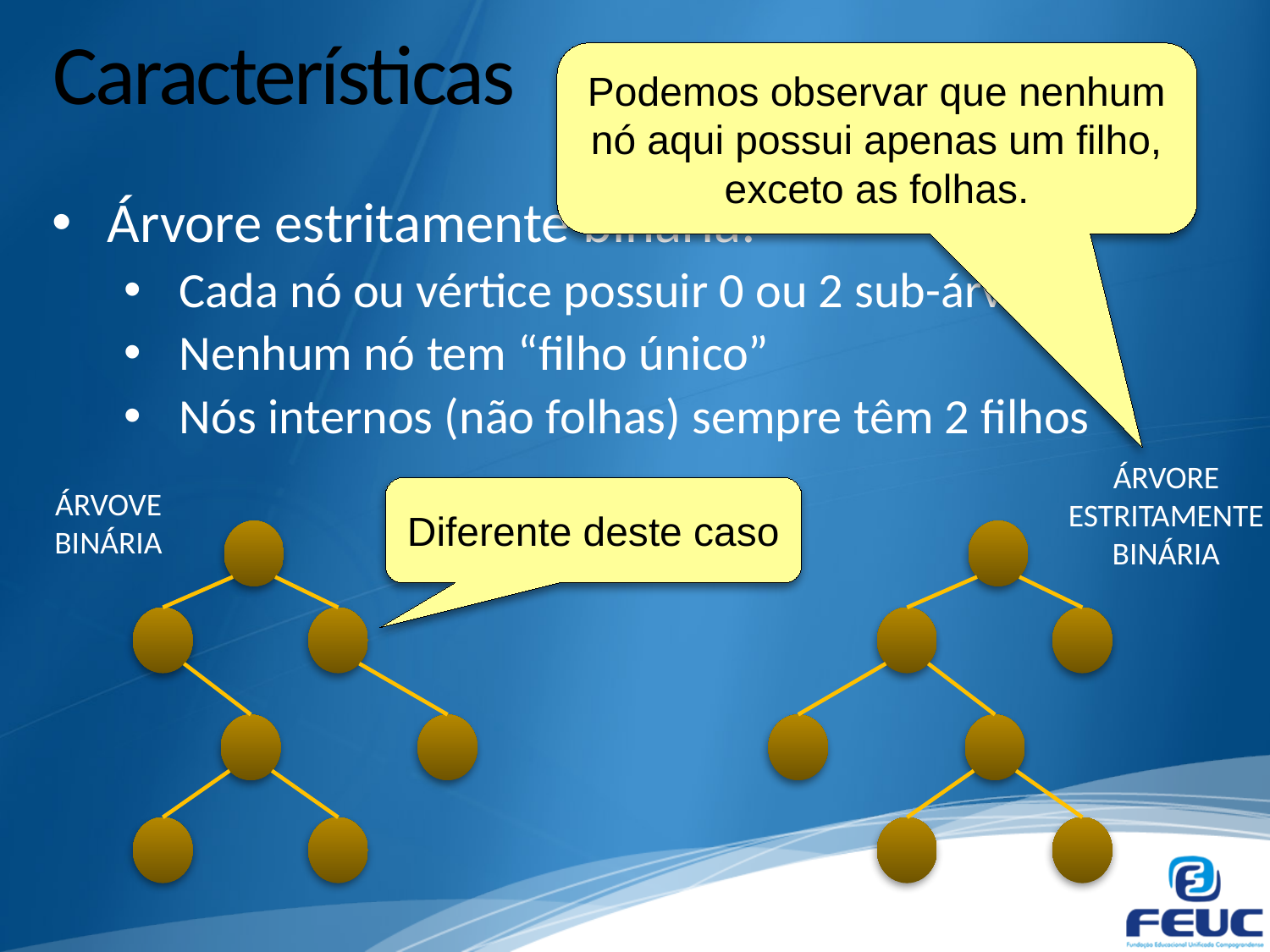

# Características
Podemos observar que nenhum nó aqui possui apenas um filho, exceto as folhas.

Árvore estritamente binária:
Cada nó ou vértice possuir 0 ou 2 sub-árvores
Nenhum nó tem “filho único”
Nós internos (não folhas) sempre têm 2 filhos
ÁRVORE ESTRITAMENTE BINÁRIA
Diferente deste caso
ÁRVOVE BINÁRIA